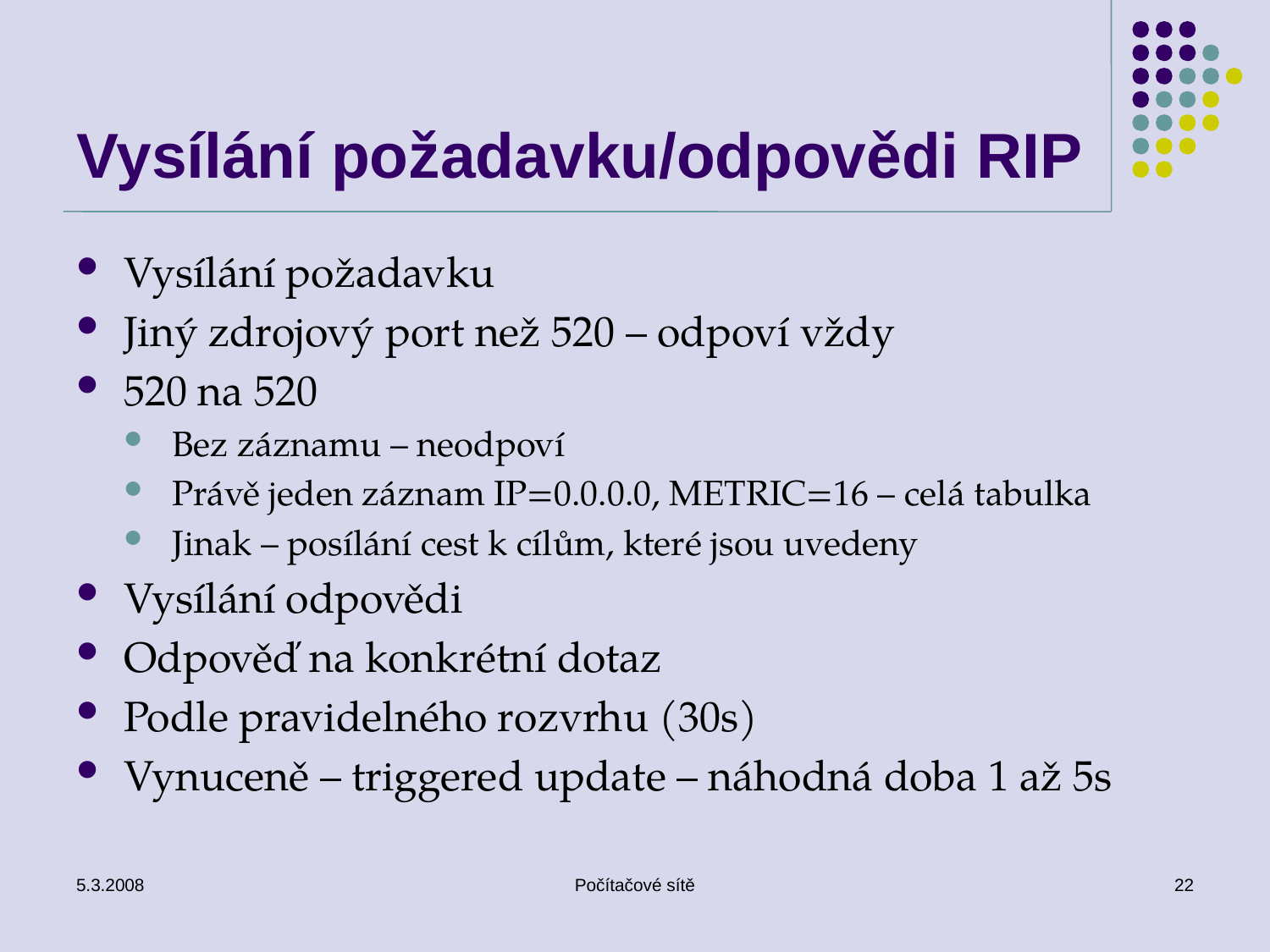

# Vysílání požadavku/odpovědi RIP
Vysílání požadavku
Jiný zdrojový port než 520 – odpoví vždy
520 na 520
Bez záznamu – neodpoví
Právě jeden záznam IP=0.0.0.0, METRIC=16 – celá tabulka
Jinak – posílání cest k cílům, které jsou uvedeny
Vysílání odpovědi
Odpověď na konkrétní dotaz
Podle pravidelného rozvrhu (30s)
Vynuceně – triggered update – náhodná doba 1 až 5s
5.3.2008
Počítačové sítě
22